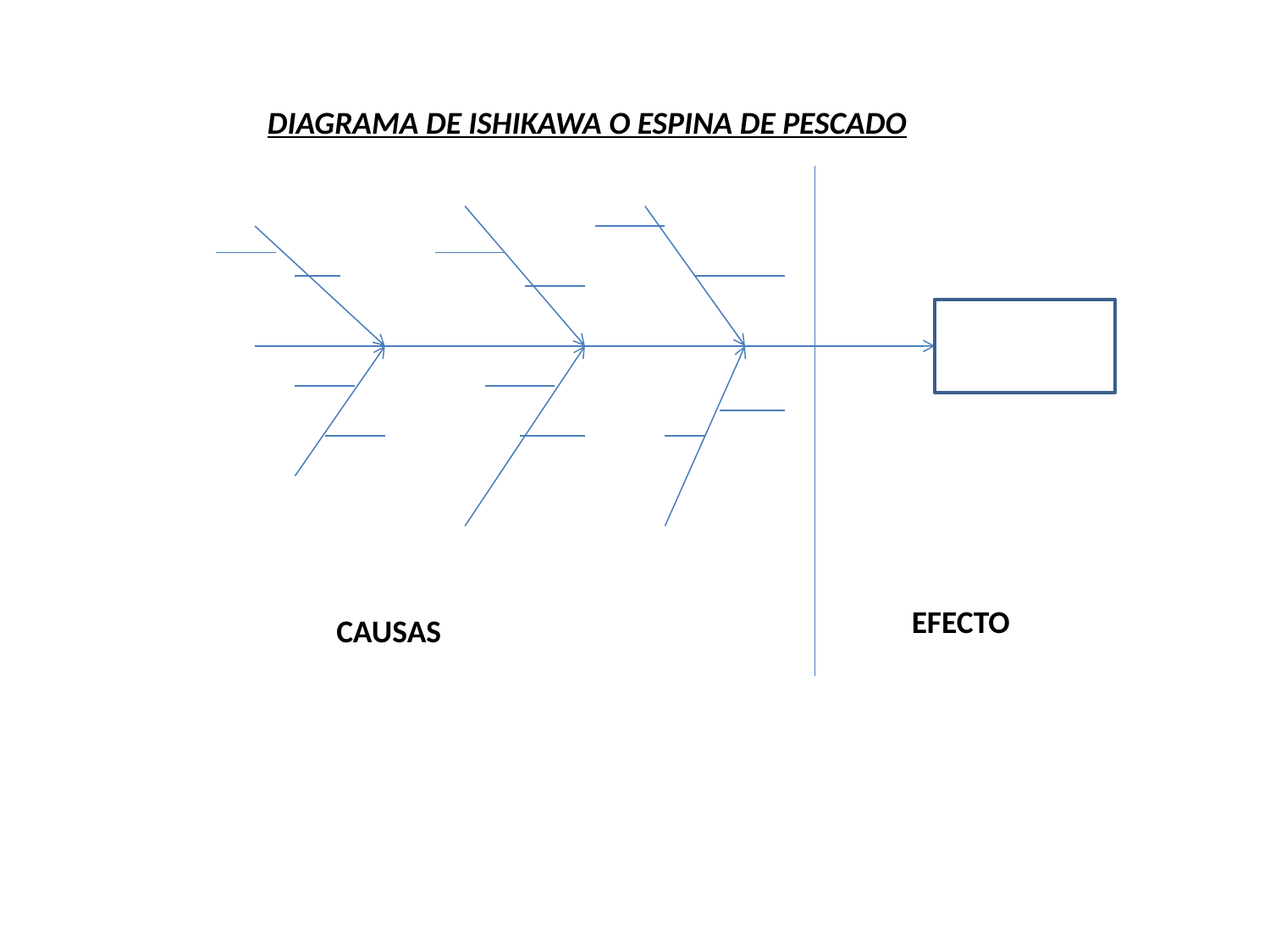

DIAGRAMA DE ISHIKAWA O ESPINA DE PESCADO

EFECTO
CAUSAS